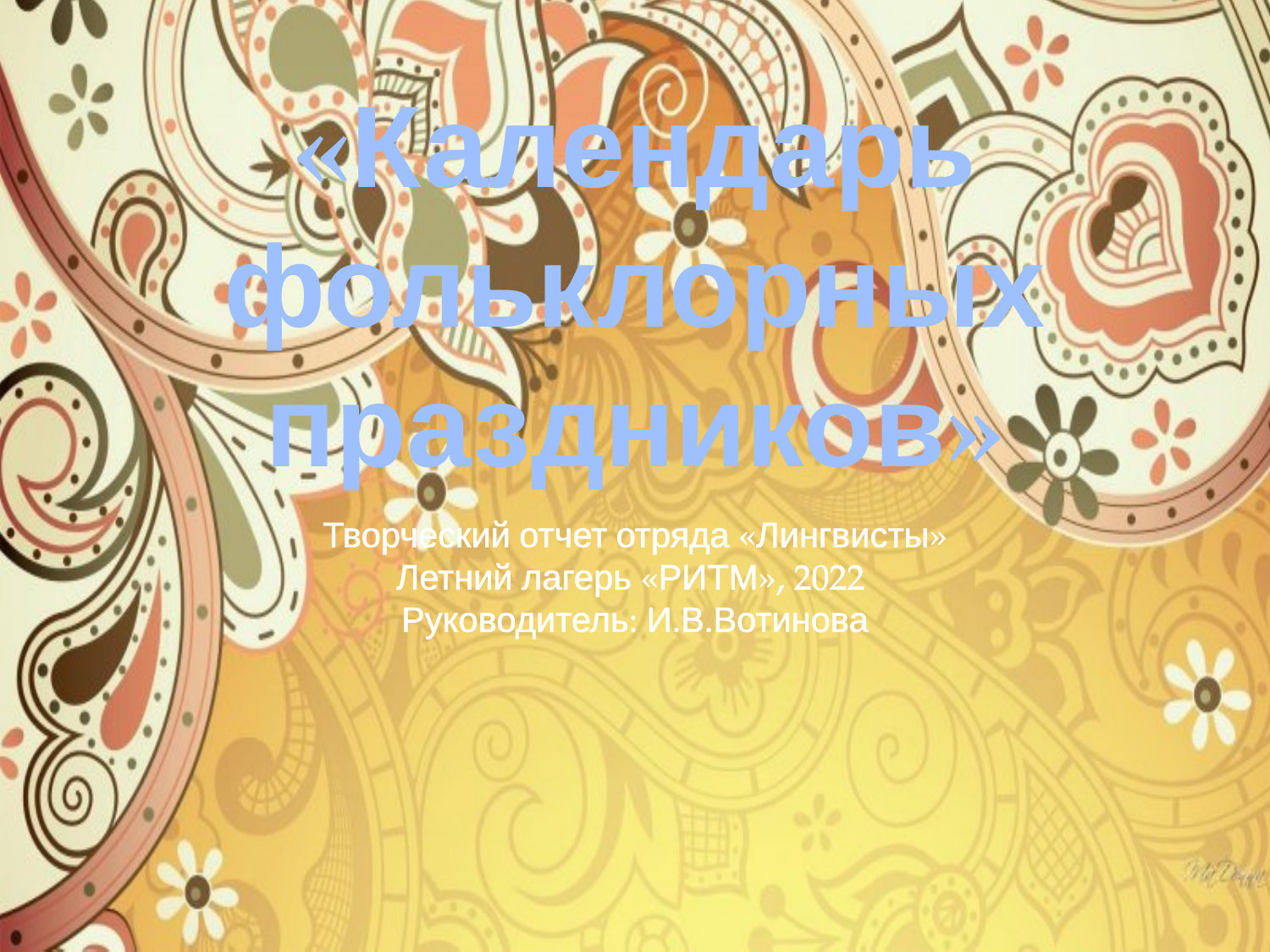

# «Календарь фольклорных праздников»
Творческий отчет отряда «Лингвисты»
Летний лагерь «РИТМ», 2022
Руководитель: И.В.Вотинова